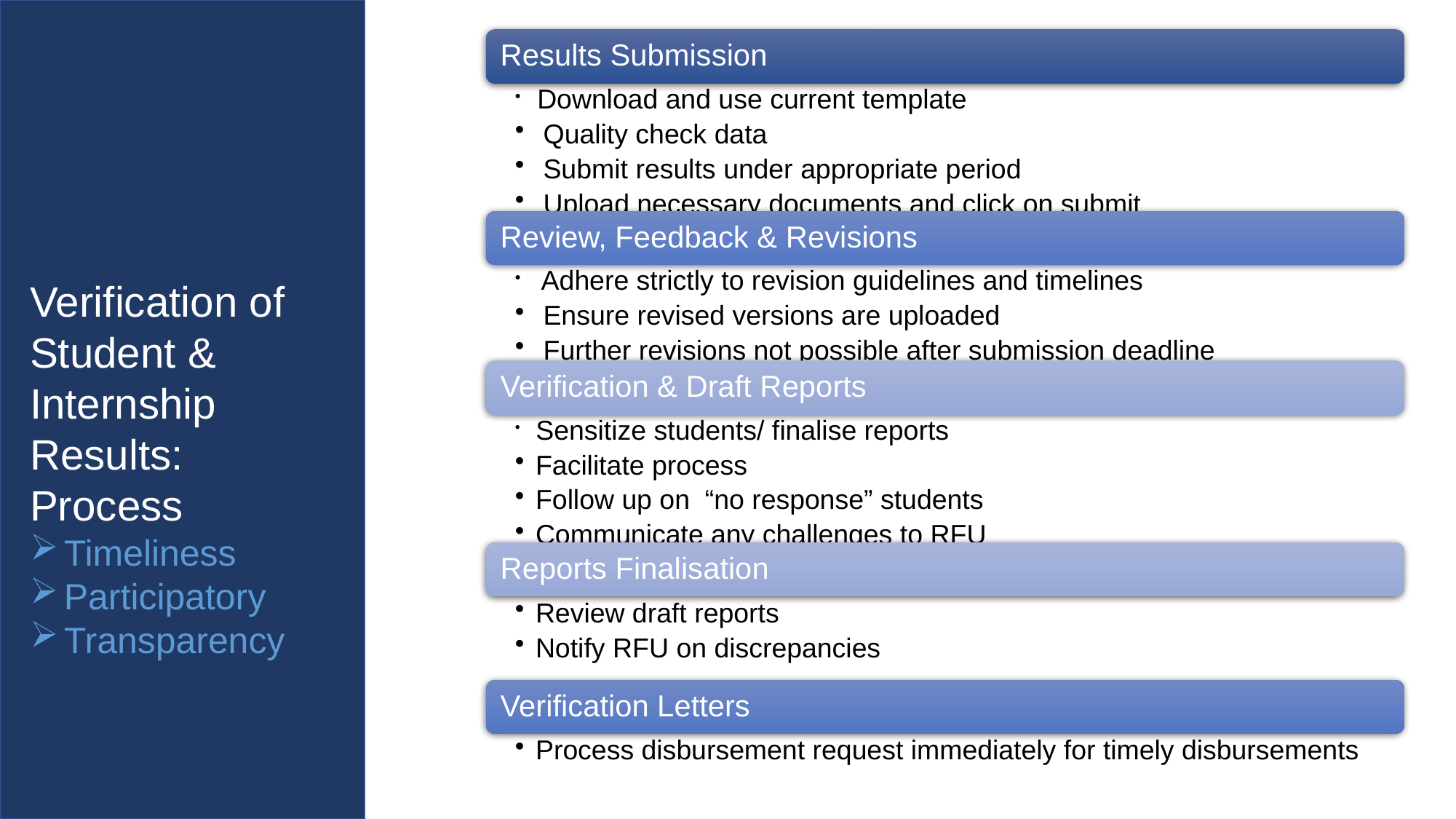

Results Submission
    Download and use current template
 Quality check data
 Submit results under appropriate period
 Upload necessary documents and click on submit
Review, Feedback & Revisions
     Adhere strictly to revision guidelines and timelines
 Ensure revised versions are uploaded
 Further revisions not possible after submission deadline
Verification & Draft Reports
    Sensitize students/ finalise reports
Facilitate process
Follow up on  “no response” students
Communicate any challenges to RFU
Reports Finalisation
Review draft reports
Notify RFU on discrepancies

Verification Letters
Process disbursement request immediately for timely disbursements

Verification of Student & Internship Results: Process
Timeliness
Participatory
Transparency